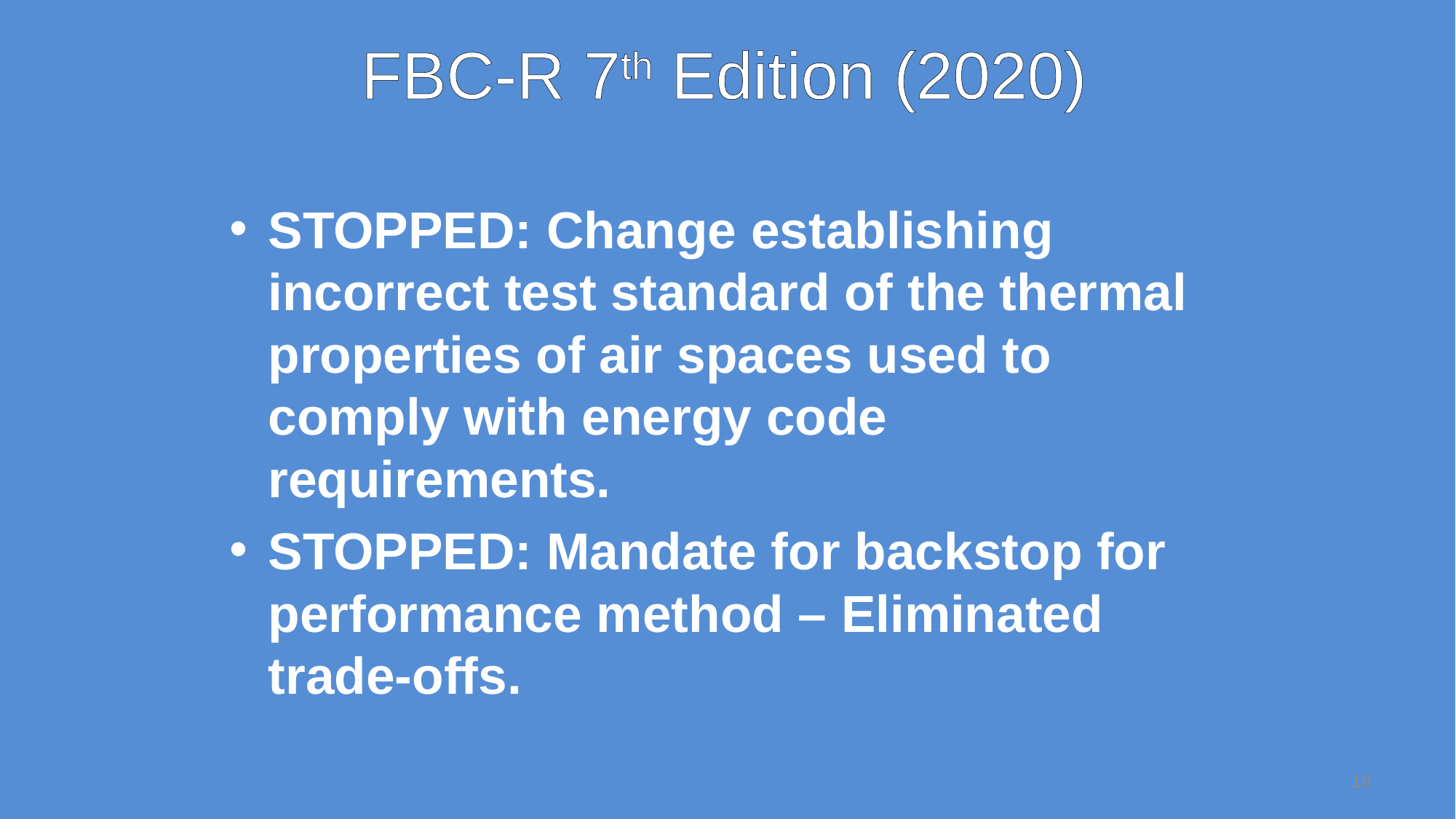

# FBC-R 7th Edition (2020)
STOPPED: Change establishing incorrect test standard of the thermal properties of air spaces used to comply with energy code requirements.
STOPPED: Mandate for backstop for performance method – Eliminated trade-offs.
18